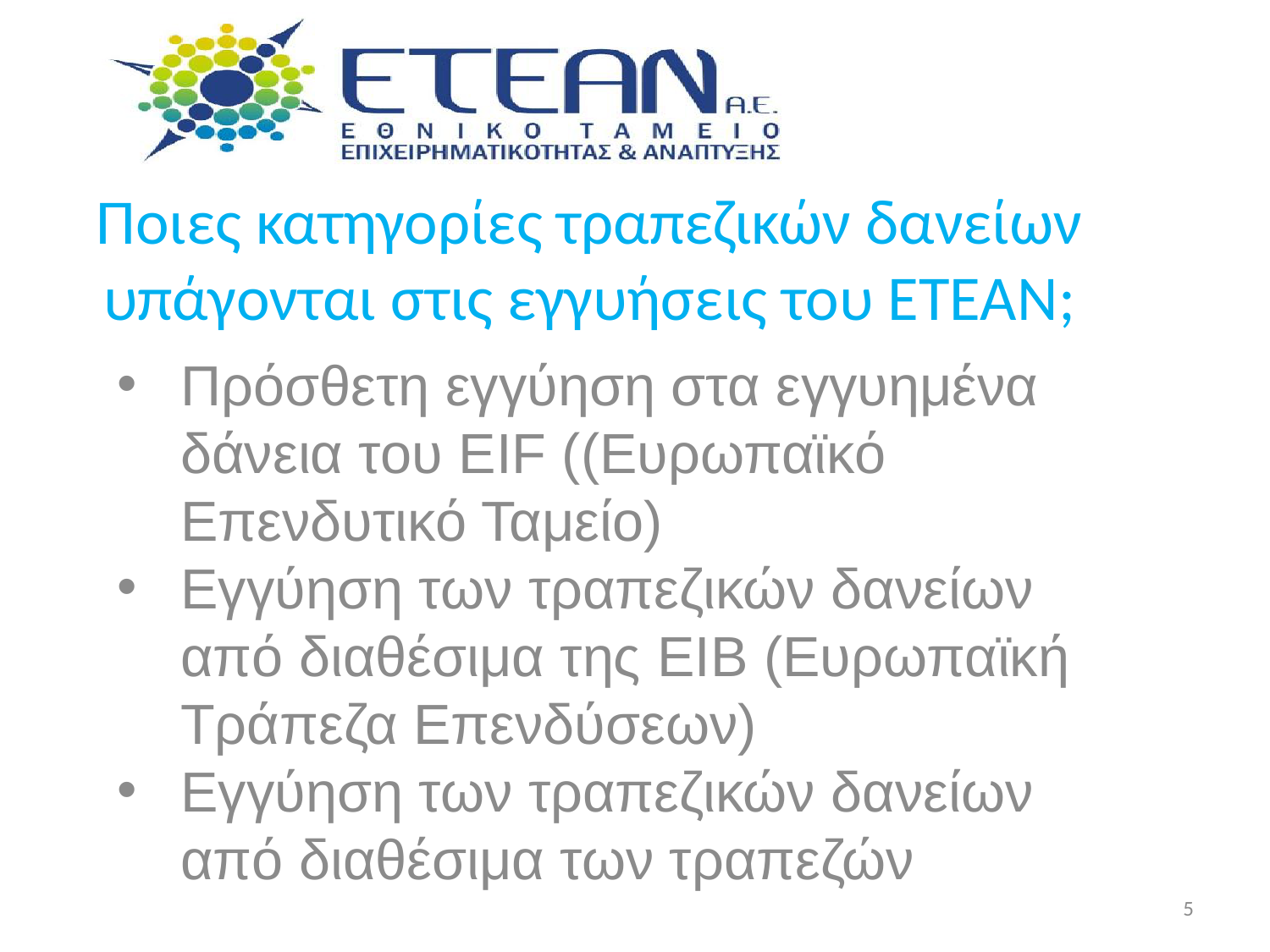

# Ποιες κατηγορίες τραπεζικών δανείων υπάγονται στις εγγυήσεις του ΕΤΕΑΝ;
Πρόσθετη εγγύηση στα εγγυημένα δάνεια του EIF ((Ευρωπαϊκό Επενδυτικό Ταμείο)
Εγγύηση των τραπεζικών δανείων από διαθέσιμα της EIB (Ευρωπαϊκή Τράπεζα Επενδύσεων)
Εγγύηση των τραπεζικών δανείων από διαθέσιμα των τραπεζών

5